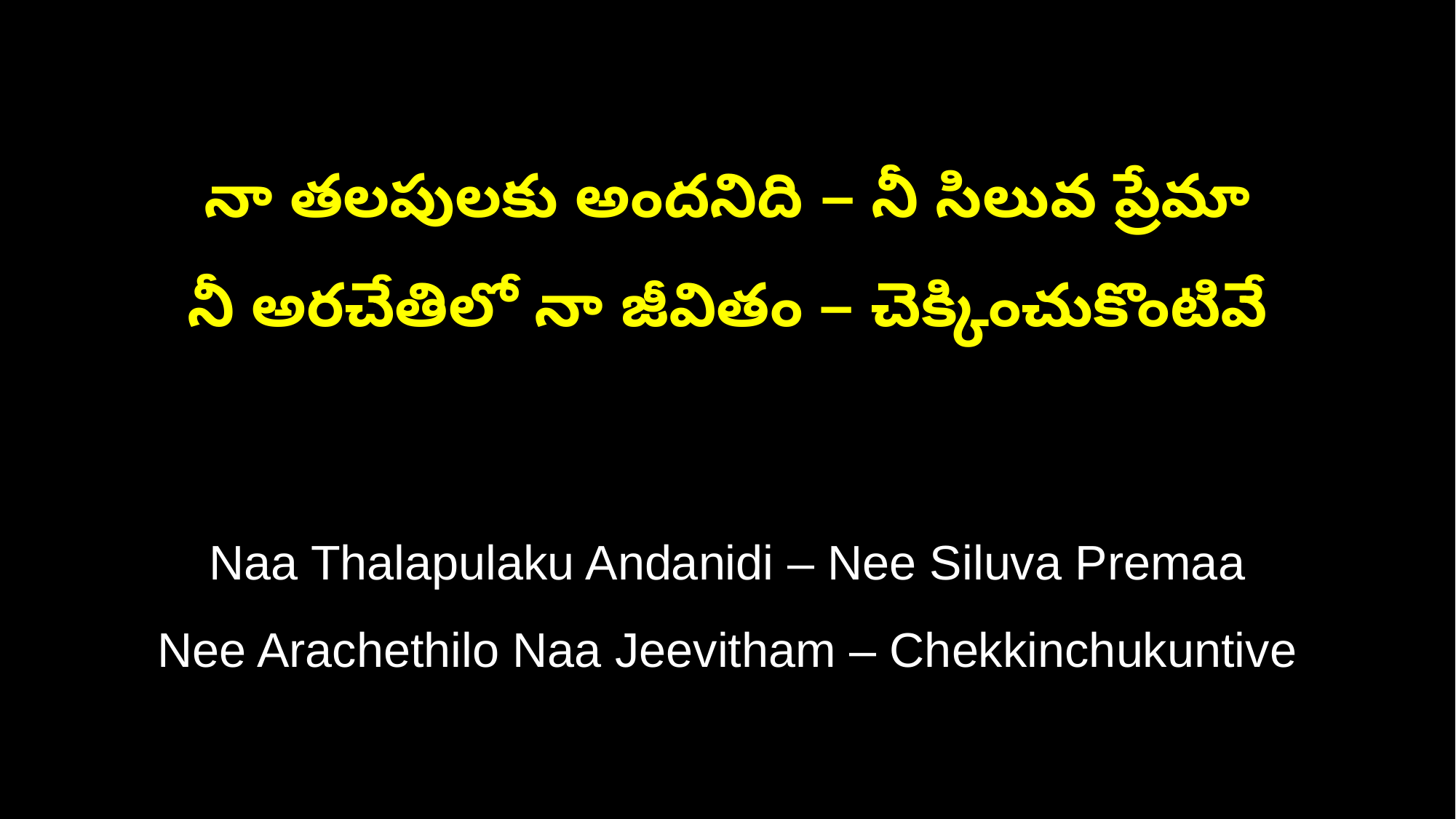

నా తలపులకు అందనిది – నీ సిలువ ప్రేమా
నీ అరచేతిలో నా జీవితం – చెక్కించుకొంటివే
Naa Thalapulaku Andanidi – Nee Siluva Premaa
Nee Arachethilo Naa Jeevitham – Chekkinchukuntive